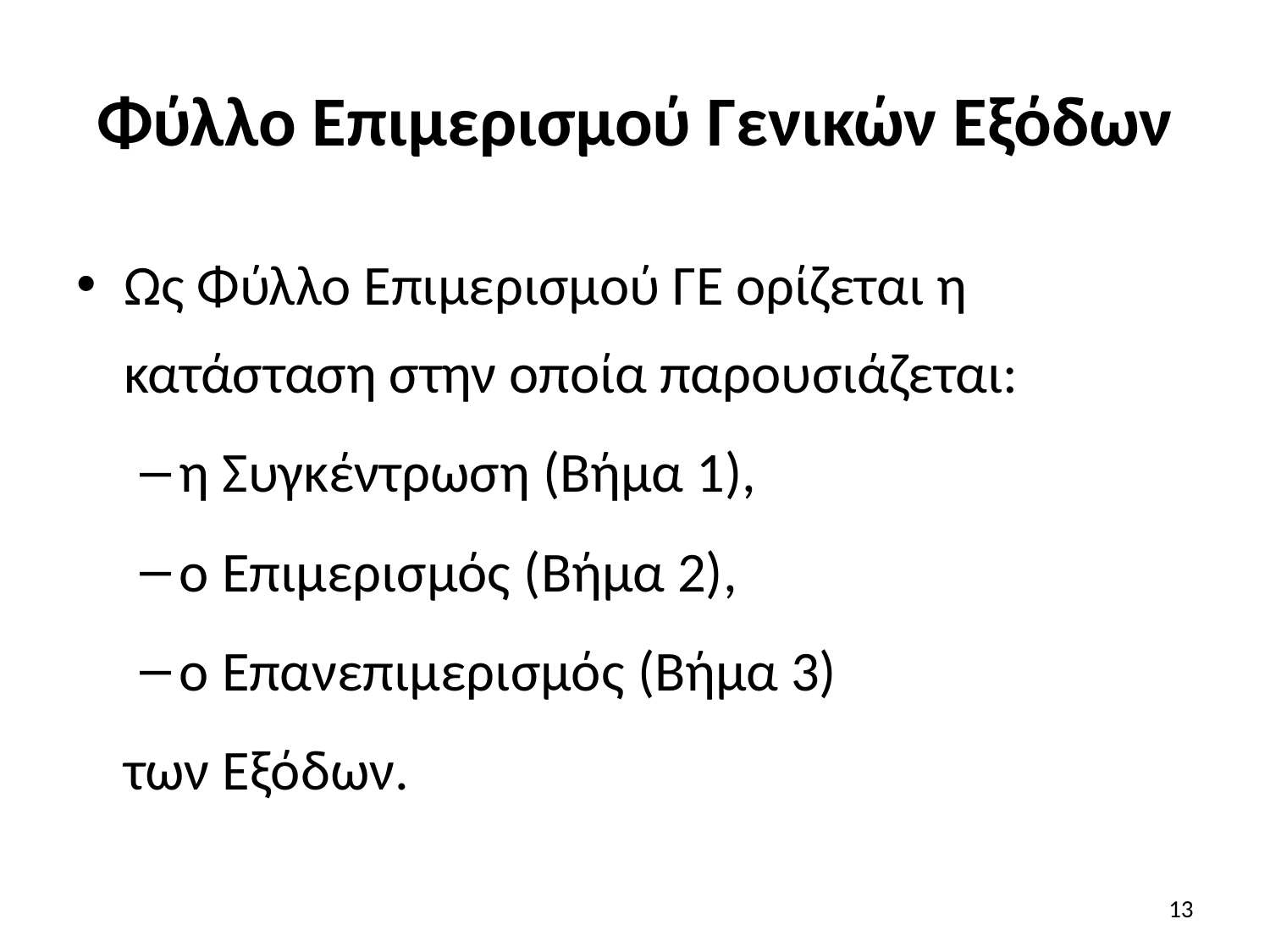

# Φύλλο Επιμερισμού Γενικών Εξόδων
Ως Φύλλο Επιμερισμού ΓΕ ορίζεται η κατάσταση στην οποία παρουσιάζεται:
η Συγκέντρωση (Βήμα 1),
ο Επιμερισμός (Βήμα 2),
ο Επανεπιμερισμός (Βήμα 3)
	των Εξόδων.
13